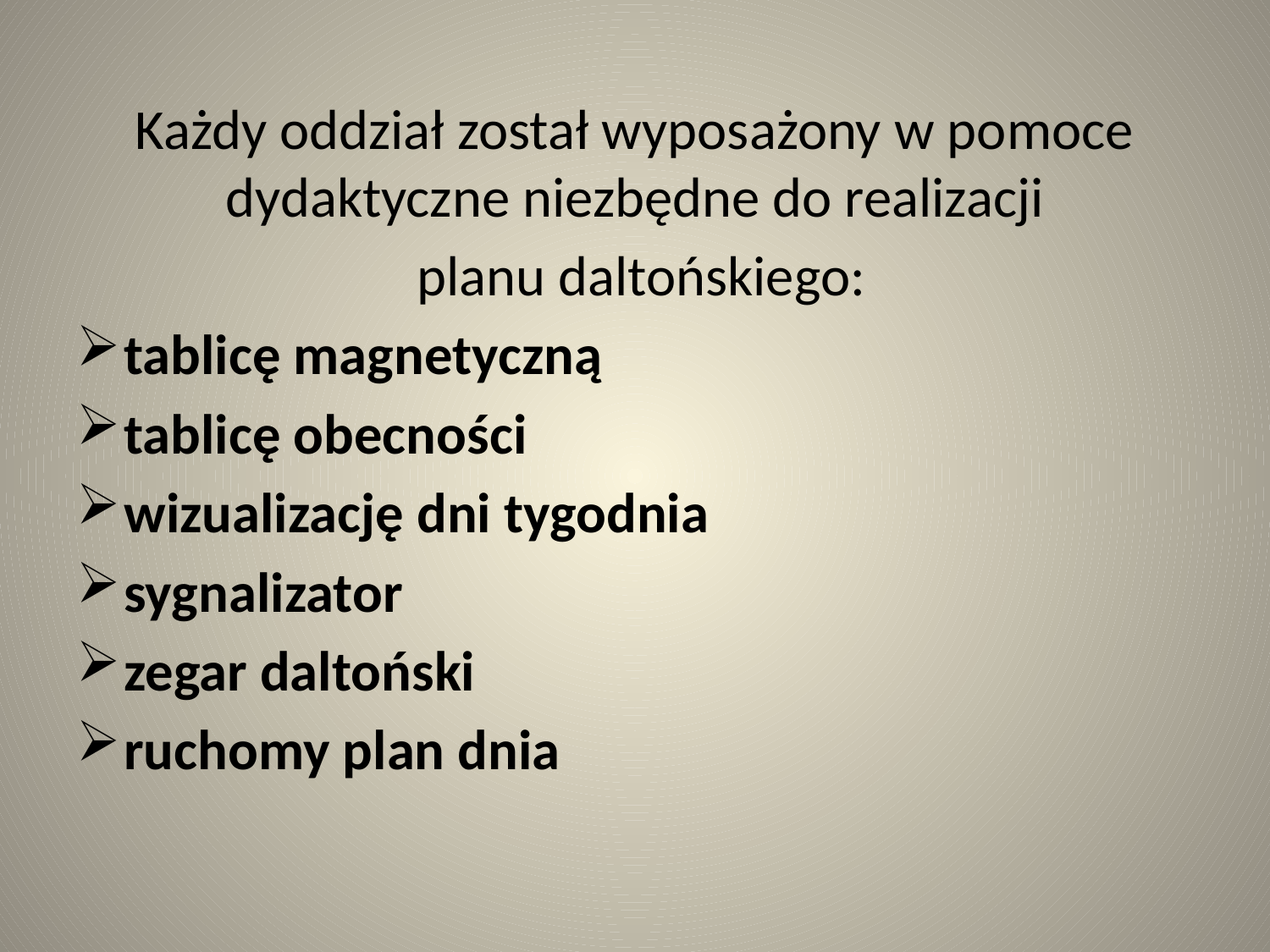

Każdy oddział został wyposażony w pomoce dydaktyczne niezbędne do realizacji
 planu daltońskiego:
tablicę magnetyczną
tablicę obecności
wizualizację dni tygodnia
sygnalizator
zegar daltoński
ruchomy plan dnia